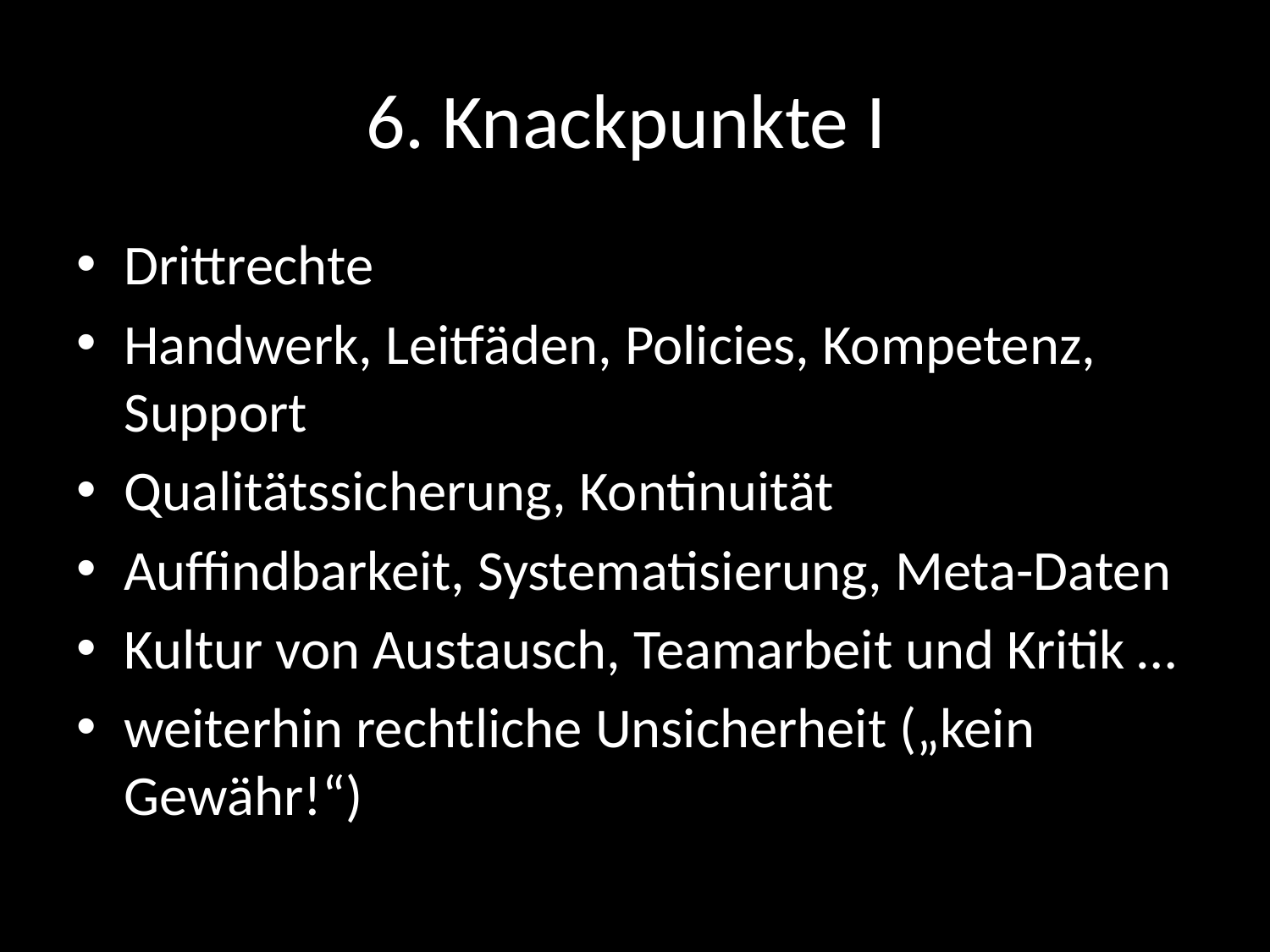

# 6. Knackpunkte I
Drittrechte
Handwerk, Leitfäden, Policies, Kompetenz, Support
Qualitätssicherung, Kontinuität
Auffindbarkeit, Systematisierung, Meta-Daten
Kultur von Austausch, Teamarbeit und Kritik …
weiterhin rechtliche Unsicherheit („kein Gewähr!“)